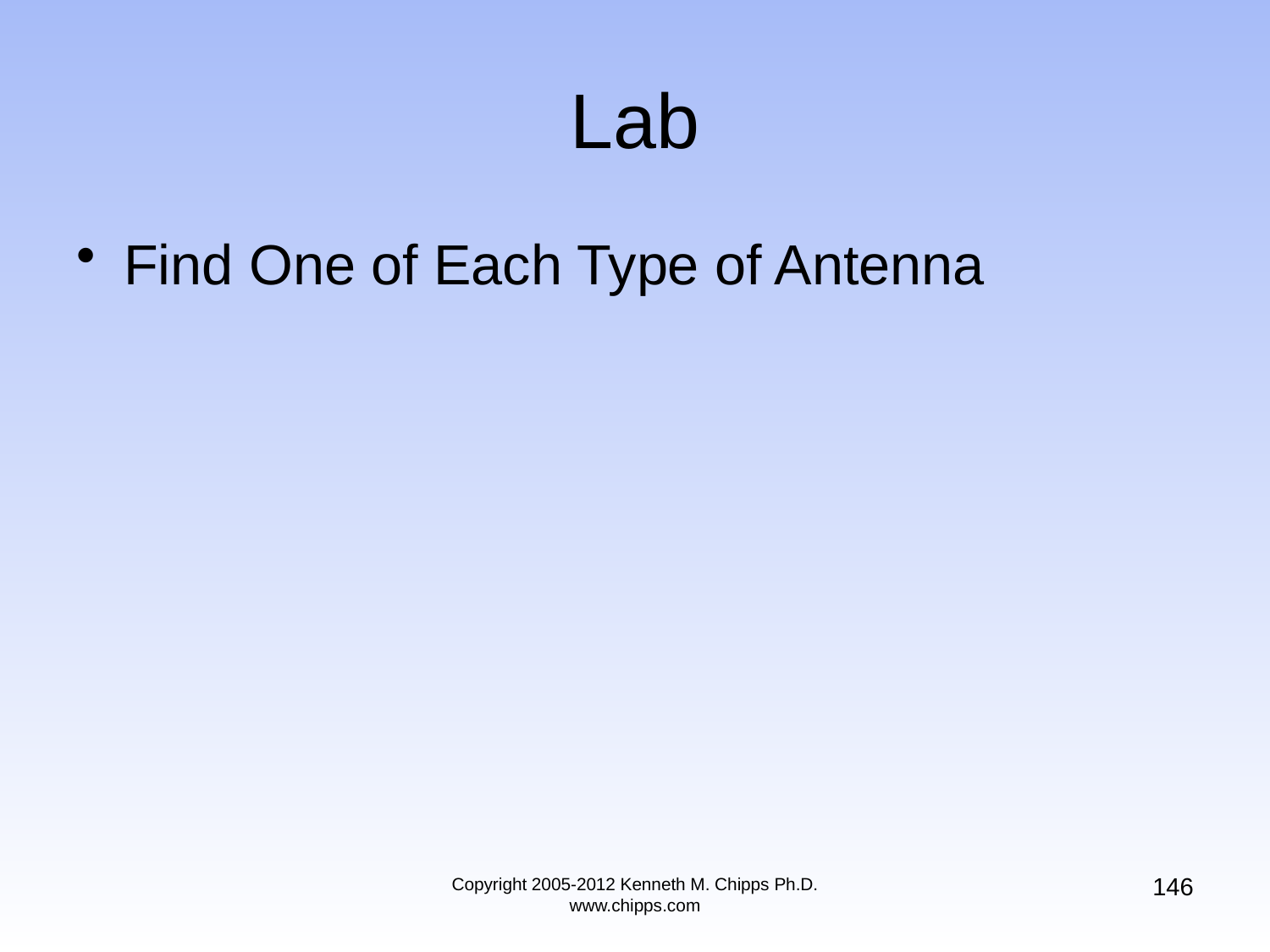

# Lab
Find One of Each Type of Antenna
146
Copyright 2005-2012 Kenneth M. Chipps Ph.D. www.chipps.com